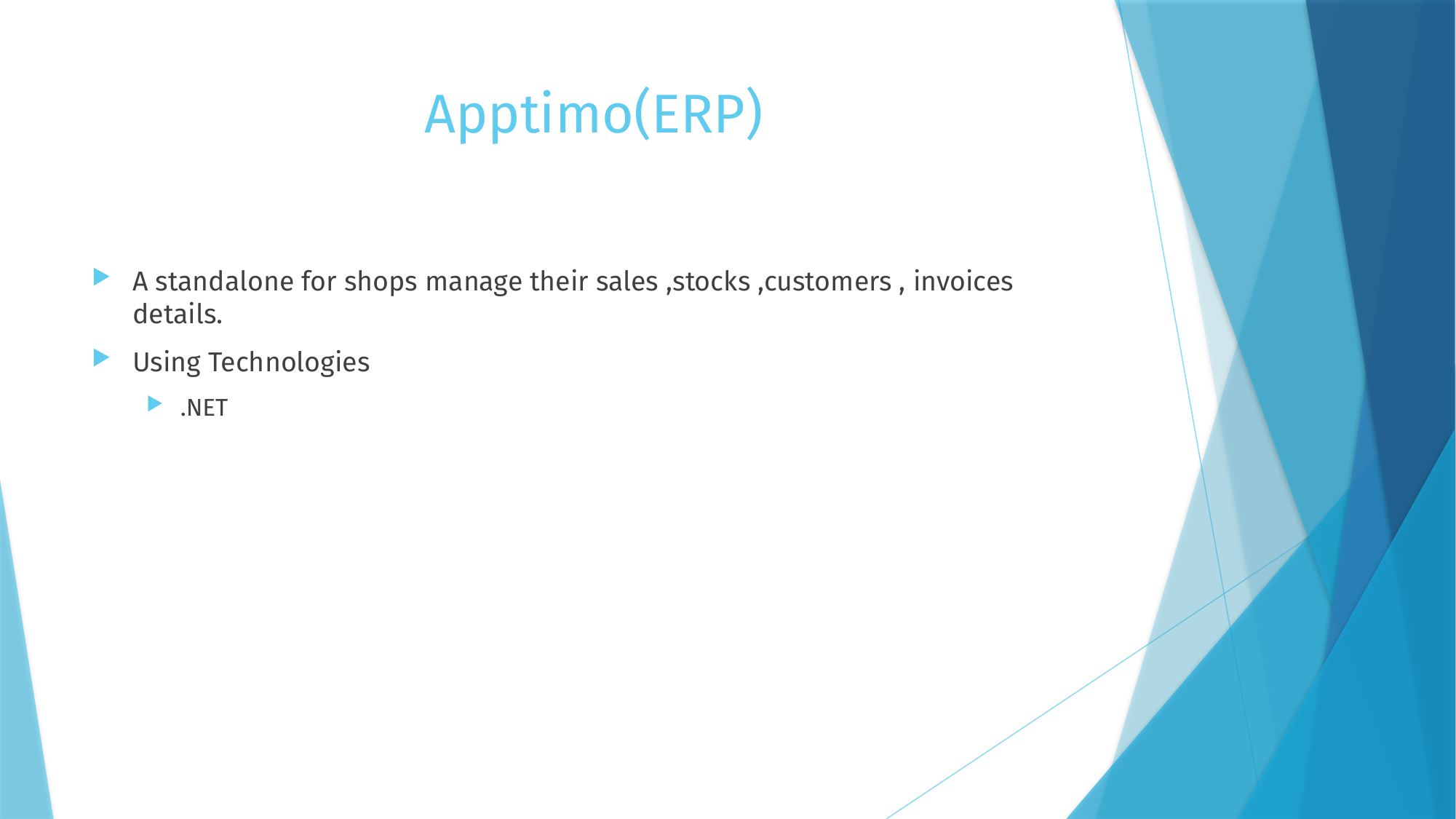

# Apptimo(ERP)
A standalone for shops manage their sales ,stocks ,customers , invoices details.
Using Technologies
.NET